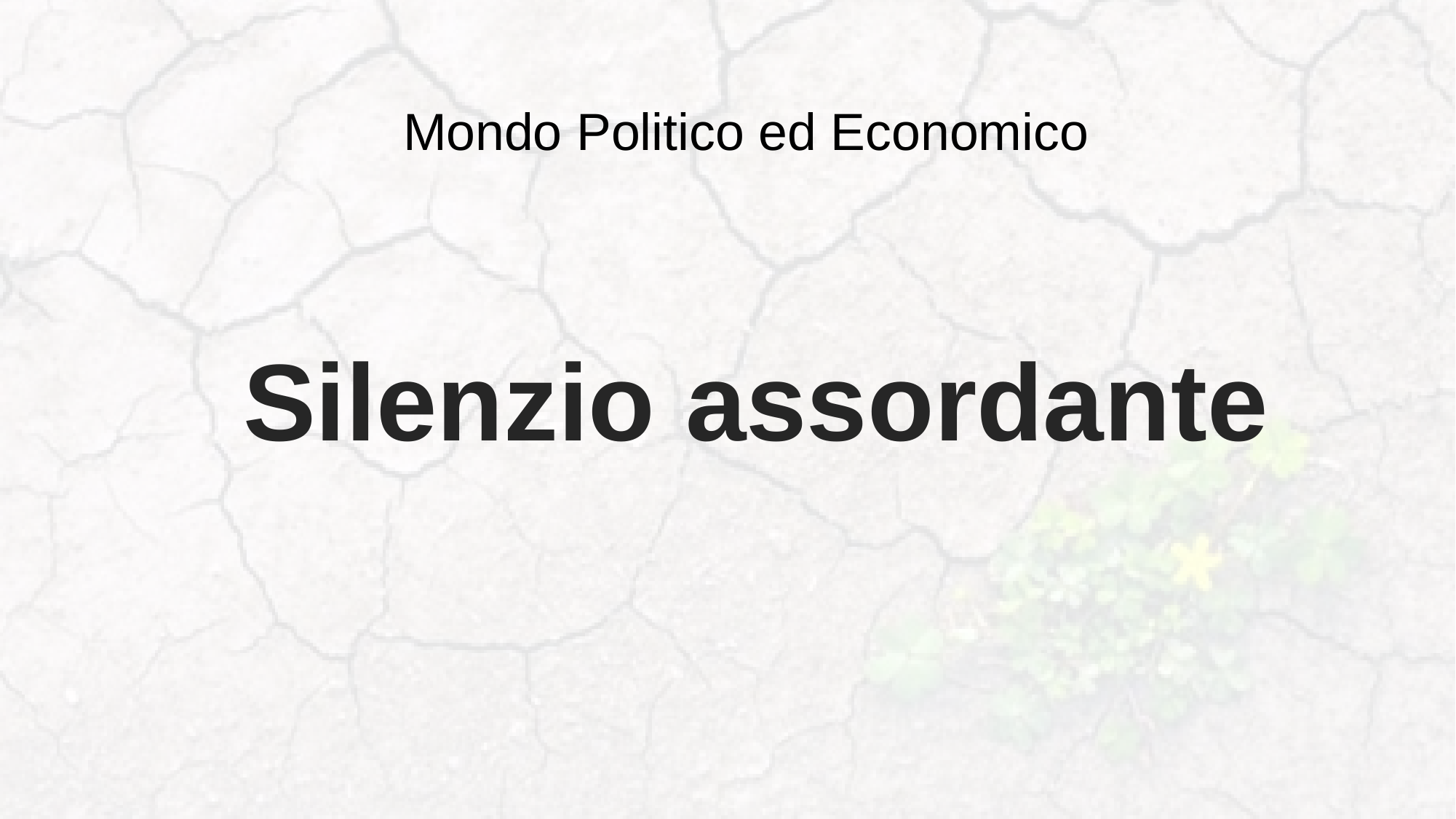

# Mondo Politico ed Economico
Silenzio assordante